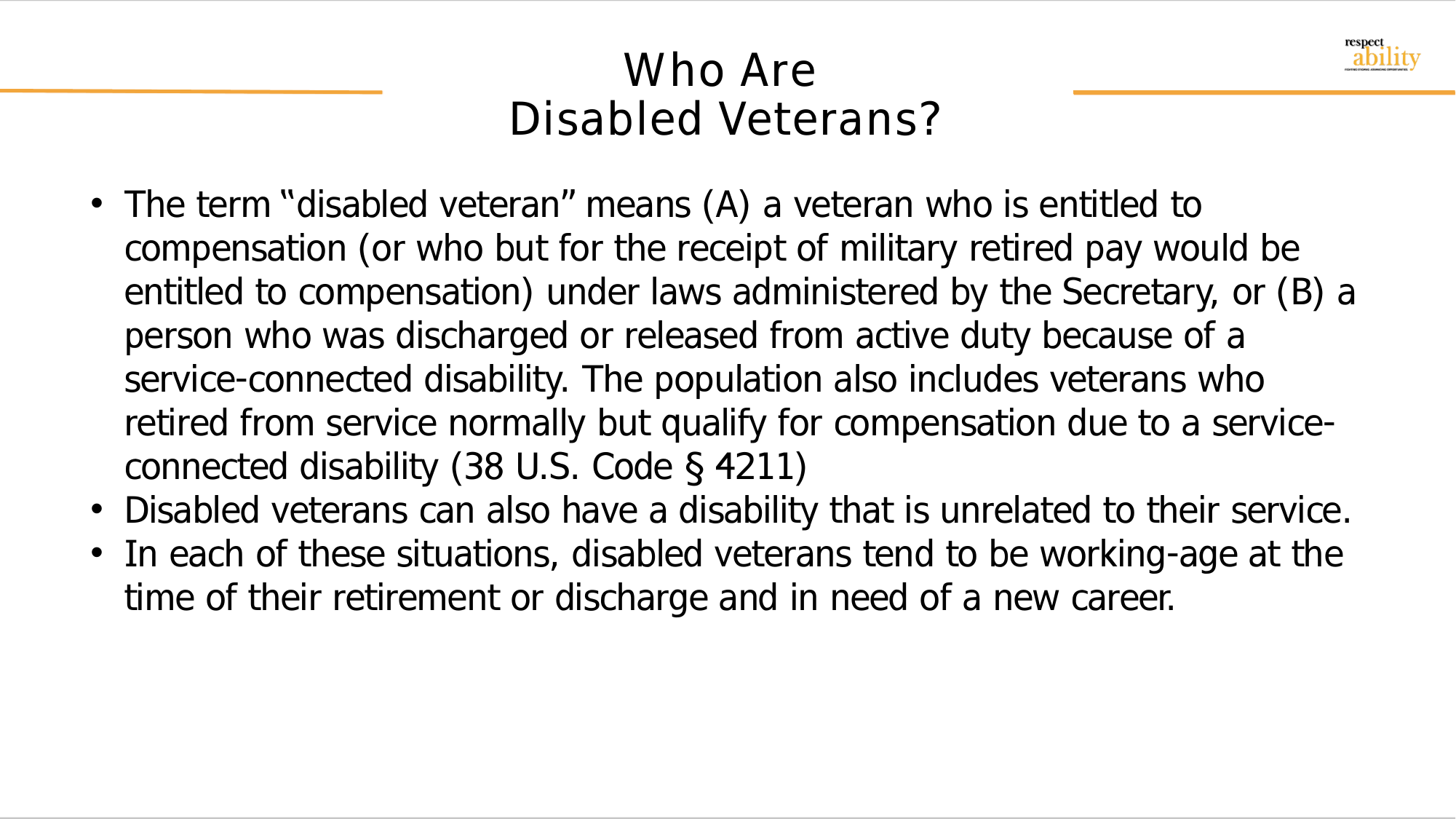

# Who Are Disabled Veterans?
The term “disabled veteran” means (A) a veteran who is entitled to compensation (or who but for the receipt of military retired pay would be entitled to compensation) under laws administered by the Secretary, or (B) a person who was discharged or released from active duty because of a service-connected disability. The population also includes veterans who retired from service normally but qualify for compensation due to a service-connected disability (38 U.S. Code § 4211)
Disabled veterans can also have a disability that is unrelated to their service.
In each of these situations, disabled veterans tend to be working-age at the time of their retirement or discharge and in need of a new career.